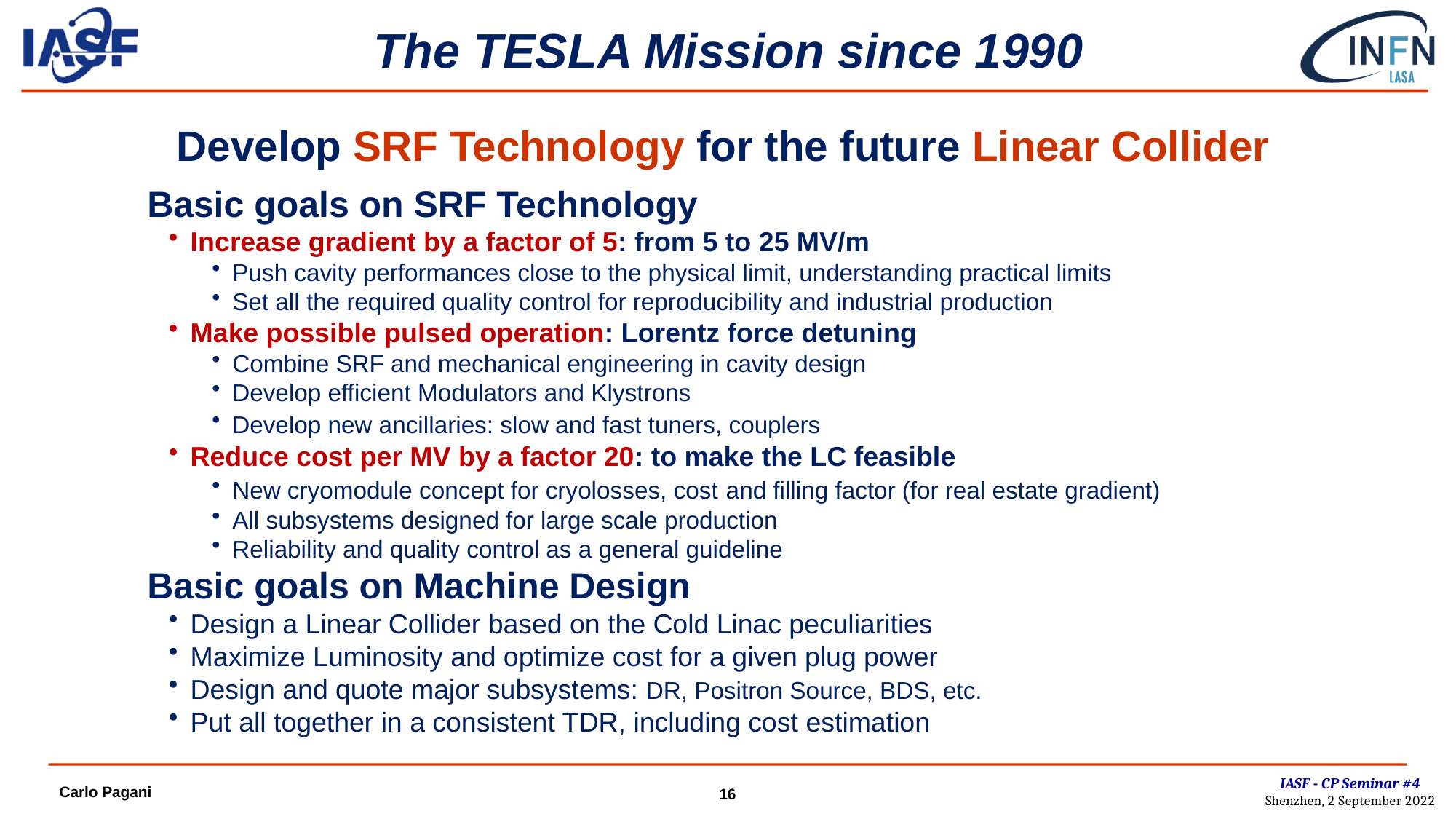

# The TESLA Mission since 1990
Develop SRF Technology for the future Linear Collider

Basic goals on SRF Technology
Increase gradient by a factor of 5: from 5 to 25 MV/m
Push cavity performances close to the physical limit, understanding practical limits
Set all the required quality control for reproducibility and industrial production
Make possible pulsed operation: Lorentz force detuning
Combine SRF and mechanical engineering in cavity design
Develop efficient Modulators and Klystrons
Develop new ancillaries: slow and fast tuners, couplers
Reduce cost per MV by a factor 20: to make the LC feasible
New cryomodule concept for cryolosses, cost and filling factor (for real estate gradient)
All subsystems designed for large scale production
Reliability and quality control as a general guideline
Basic goals on Machine Design
Design a Linear Collider based on the Cold Linac peculiarities
Maximize Luminosity and optimize cost for a given plug power
Design and quote major subsystems: DR, Positron Source, BDS, etc.
Put all together in a consistent TDR, including cost estimation

IASF - CP Seminar #4
Shenzhen, 2 September 2022
Carlo Pagani
16